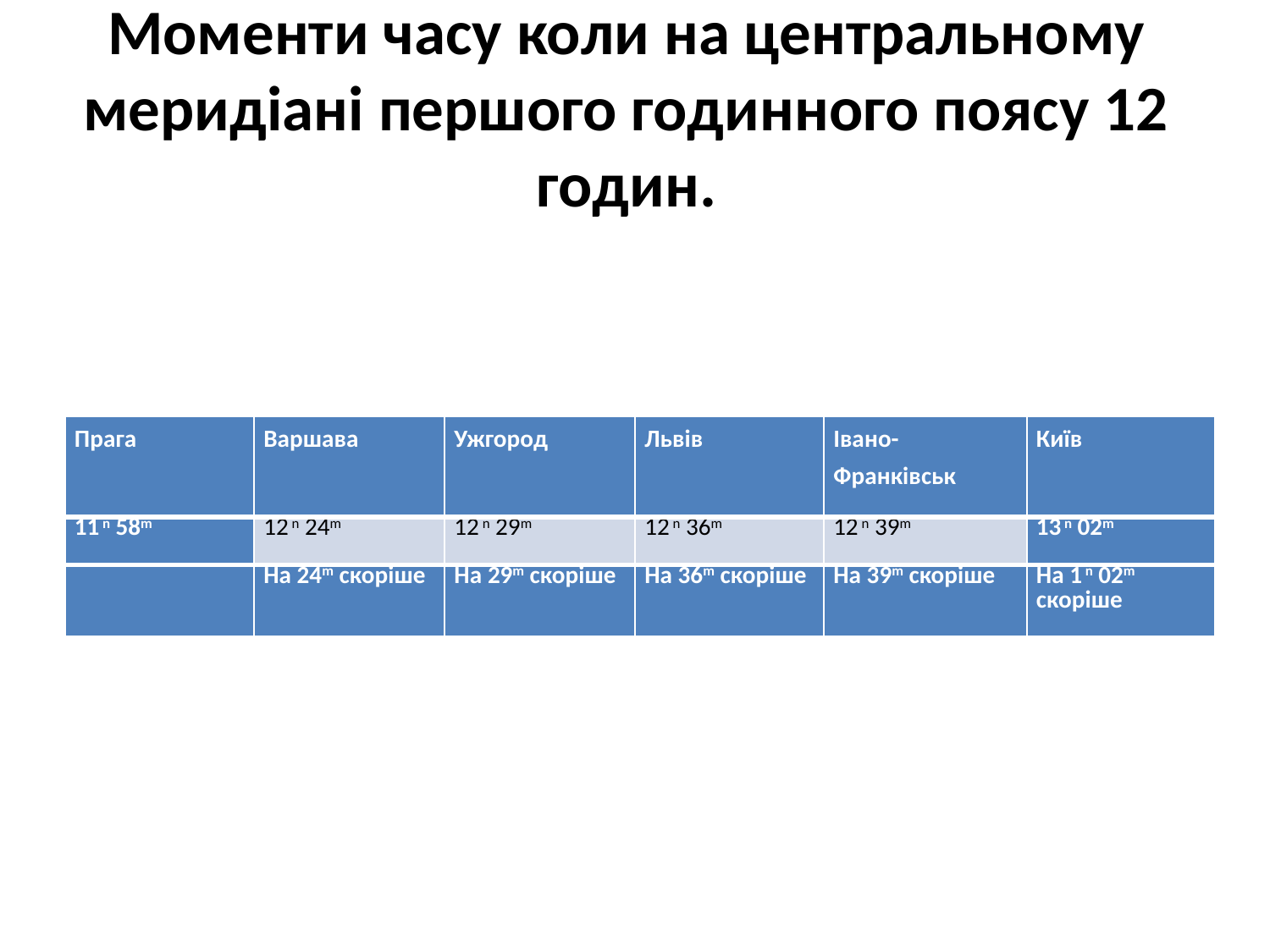

# Моменти часу коли на центральному меридіані першого годинного поясу 12 годин.
| Прага | Варшава | Ужгород | Львів | Івано-Франківськ | Київ |
| --- | --- | --- | --- | --- | --- |
| 11 n 58m | 12 n 24m | 12 n 29m | 12 n 36m | 12 n 39m | 13 n 02m |
|  | На 24m скоріше | На 29m скоріше | На 36m скоріше | На 39m скоріше | На 1 n 02m скоріше |